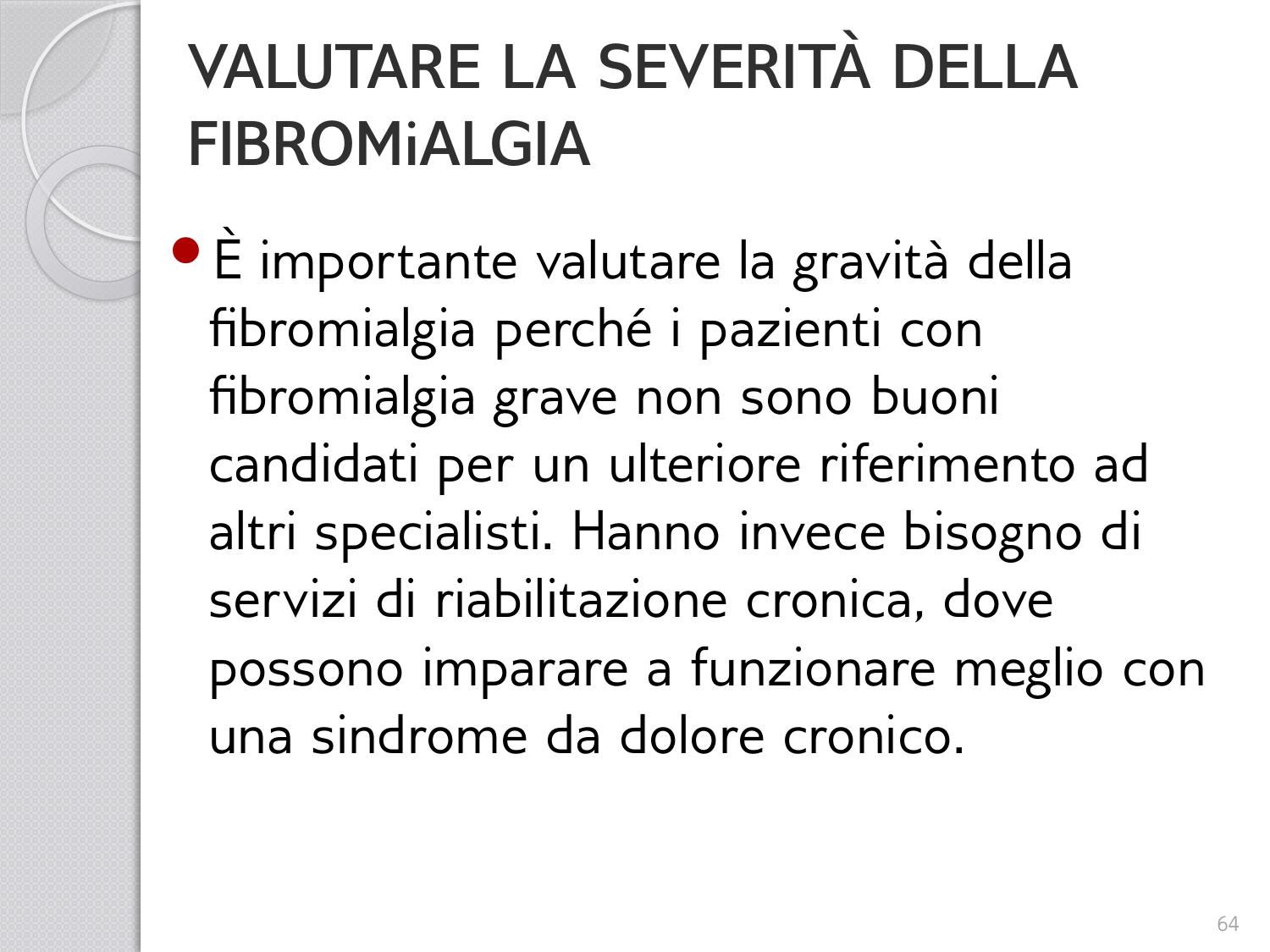

# VALUTARE LA SEVERITÀ DELLA FIBROMiALGIA
È importante valutare la gravità della fibromialgia perché i pazienti con fibromialgia grave non sono buoni candidati per un ulteriore riferimento ad altri specialisti. Hanno invece bisogno di servizi di riabilitazione cronica, dove possono imparare a funzionare meglio con una sindrome da dolore cronico.
64